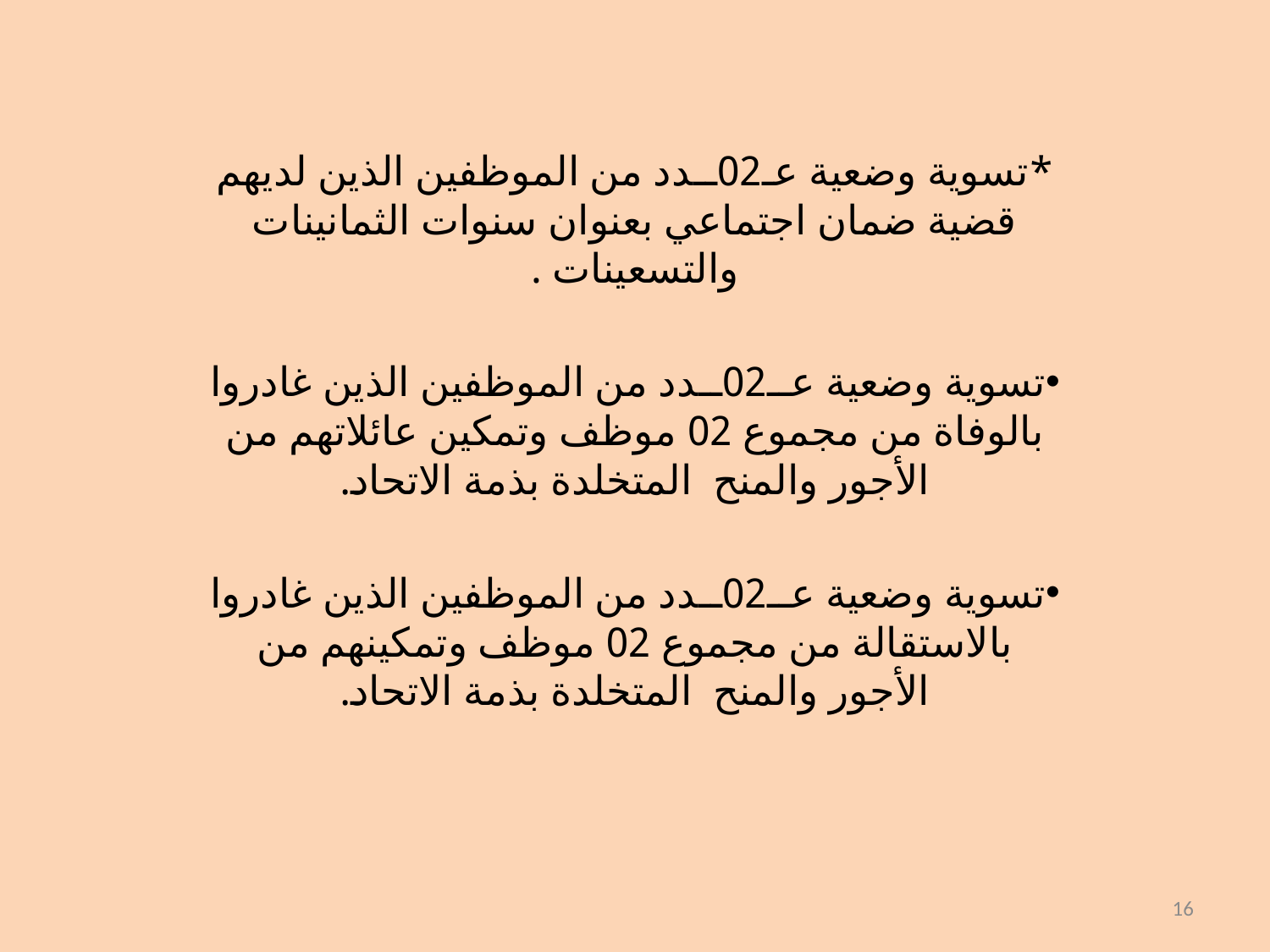

*تسوية وضعية عـ02ــدد من الموظفين الذين لديهم قضية ضمان اجتماعي بعنوان سنوات الثمانينات والتسعينات .

تسوية وضعية عــ02ــدد من الموظفين الذين غادروا بالوفاة من مجموع 02 موظف وتمكين عائلاتهم من الأجور والمنح  المتخلدة بذمة الاتحاد.

تسوية وضعية عــ02ــدد من الموظفين الذين غادروا بالاستقالة من مجموع 02 موظف وتمكينهم من الأجور والمنح  المتخلدة بذمة الاتحاد.

16